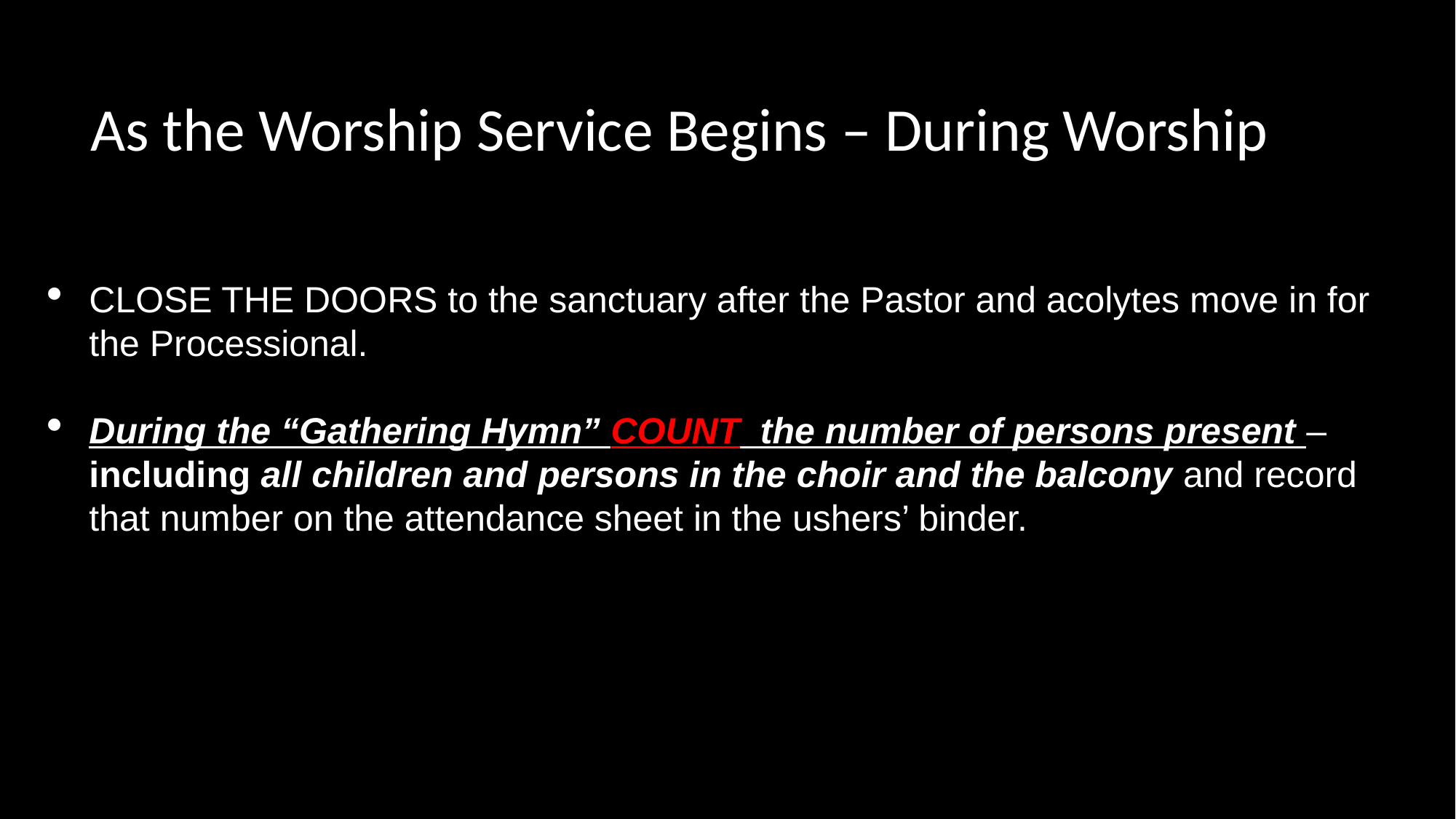

As the Worship Service Begins – During Worship

CLOSE THE DOORS to the sanctuary after the Pastor and acolytes move in for the Processional.

During the “Gathering Hymn” COUNT  the number of persons present – including all children and persons in the choir and the balcony and record that number on the attendance sheet in the ushers’ binder.